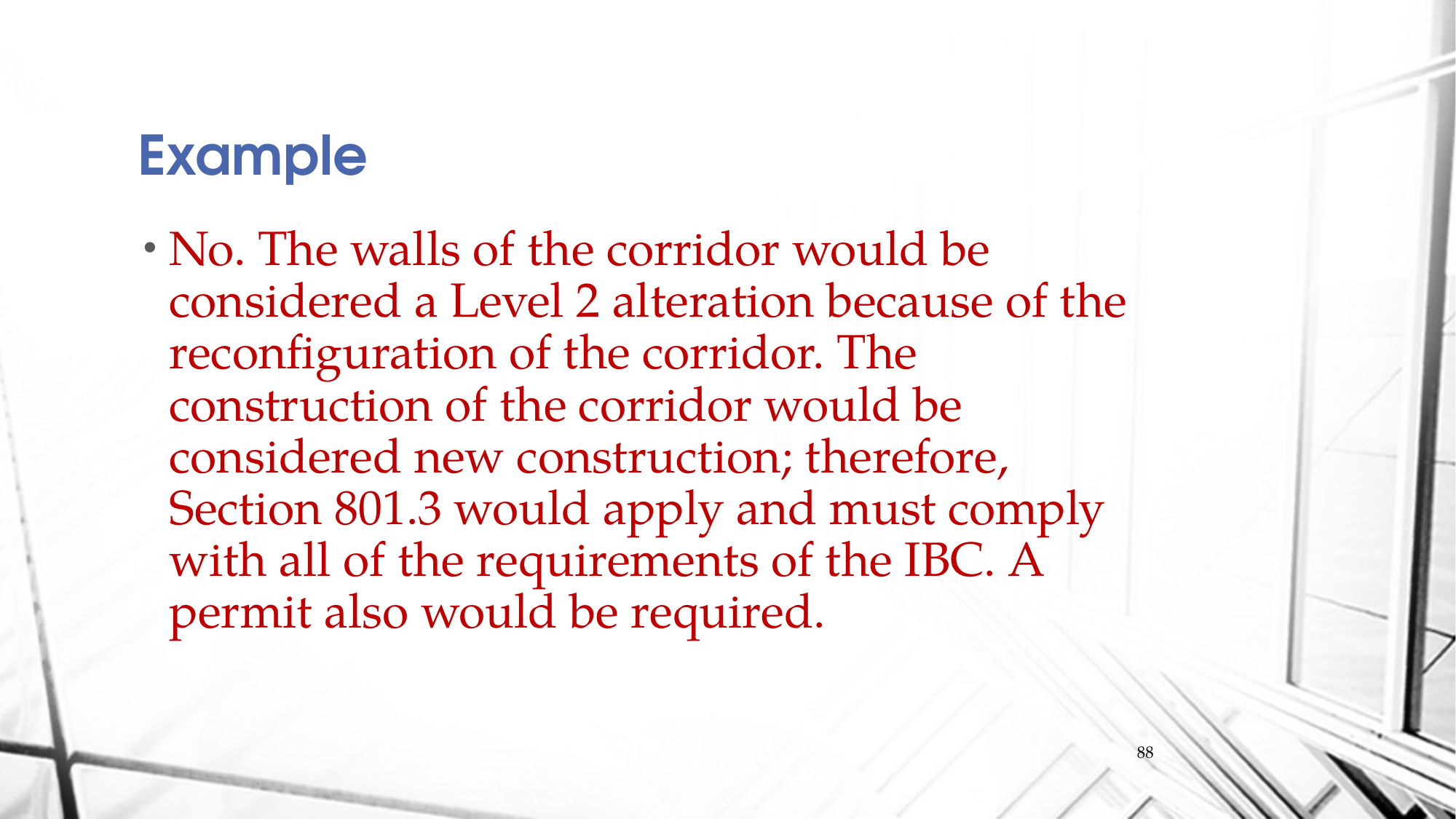

# Example
No. The walls of the corridor would be considered a Level 2 alteration because of the reconfiguration of the corridor. The construction of the corridor would be considered new construction; therefore, Section 801.3 would apply and must comply with all of the requirements of the IBC. A permit also would be required.

88